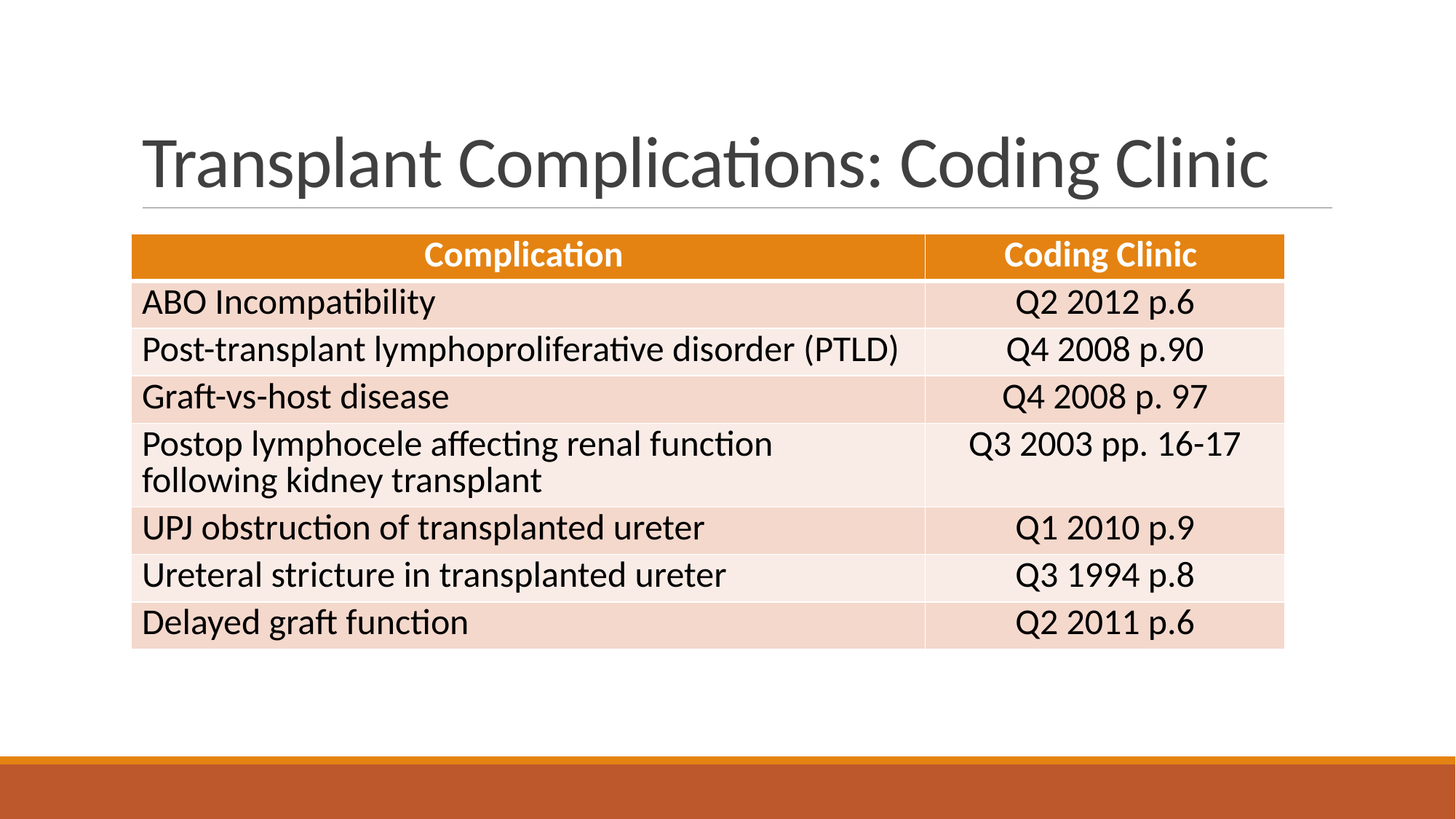

# Transplant Complications: Coding Clinic
| Complication | Coding Clinic |
| --- | --- |
| ABO Incompatibility | Q2 2012 p.6 |
| Post-transplant lymphoproliferative disorder (PTLD) | Q4 2008 p.90 |
| Graft-vs-host disease | Q4 2008 p. 97 |
| Postop lymphocele affecting renal function following kidney transplant | Q3 2003 pp. 16-17 |
| UPJ obstruction of transplanted ureter | Q1 2010 p.9 |
| Ureteral stricture in transplanted ureter | Q3 1994 p.8 |
| Delayed graft function | Q2 2011 p.6 |